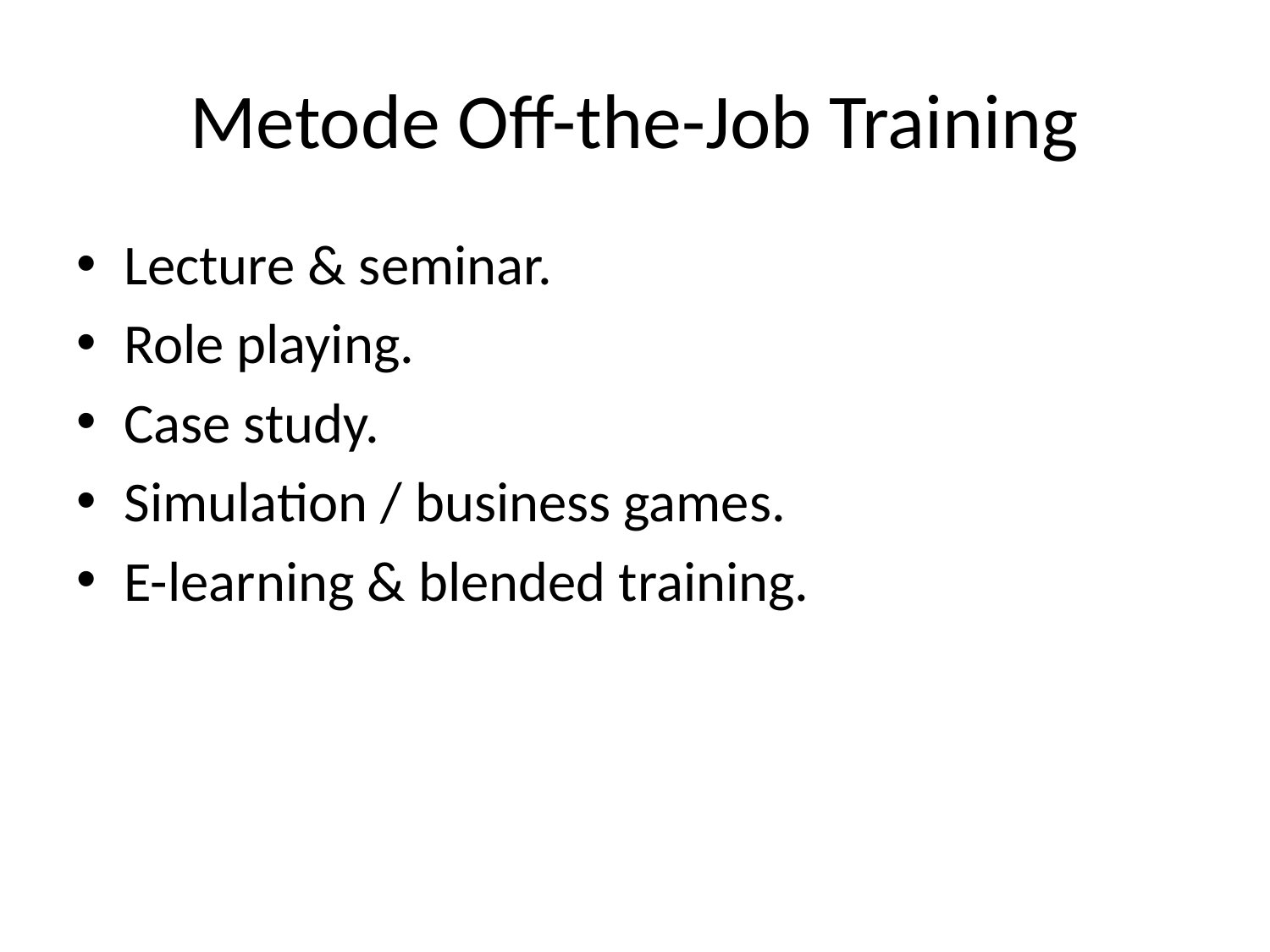

# Metode Off-the-Job Training
Lecture & seminar.
Role playing.
Case study.
Simulation / business games.
E-learning & blended training.